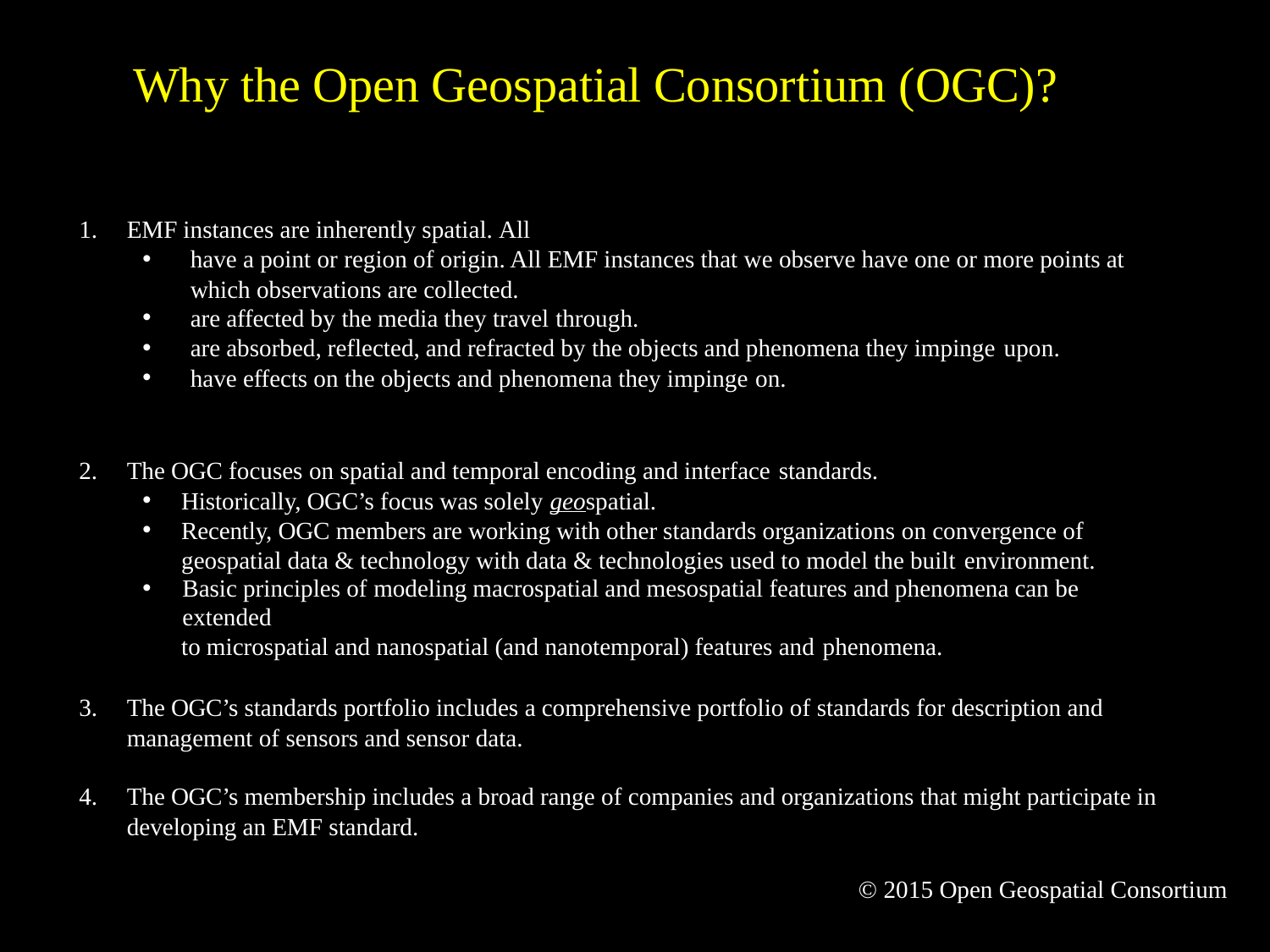

# Why the Open Geospatial Consortium (OGC)?
EMF instances are inherently spatial. All
have a point or region of origin. All EMF instances that we observe have one or more points at  which observations are collected.
are affected by the media they travel through.
are absorbed, reflected, and refracted by the objects and phenomena they impinge upon.
have effects on the objects and phenomena they impinge on.

The OGC focuses on spatial and temporal encoding and interface standards.
Historically, OGC’s focus was solely geospatial.
Recently, OGC members are working with other standards organizations on convergence of  geospatial data & technology with data & technologies used to model the built environment.
Basic principles of modeling macrospatial and mesospatial features and phenomena can be extended
to microspatial and nanospatial (and nanotemporal) features and phenomena.

The OGC’s standards portfolio includes a comprehensive portfolio of standards for description and  management of sensors and sensor data.

The OGC’s membership includes a broad range of companies and organizations that might participate in  developing an EMF standard.
© 2015 Open Geospatial Consortium